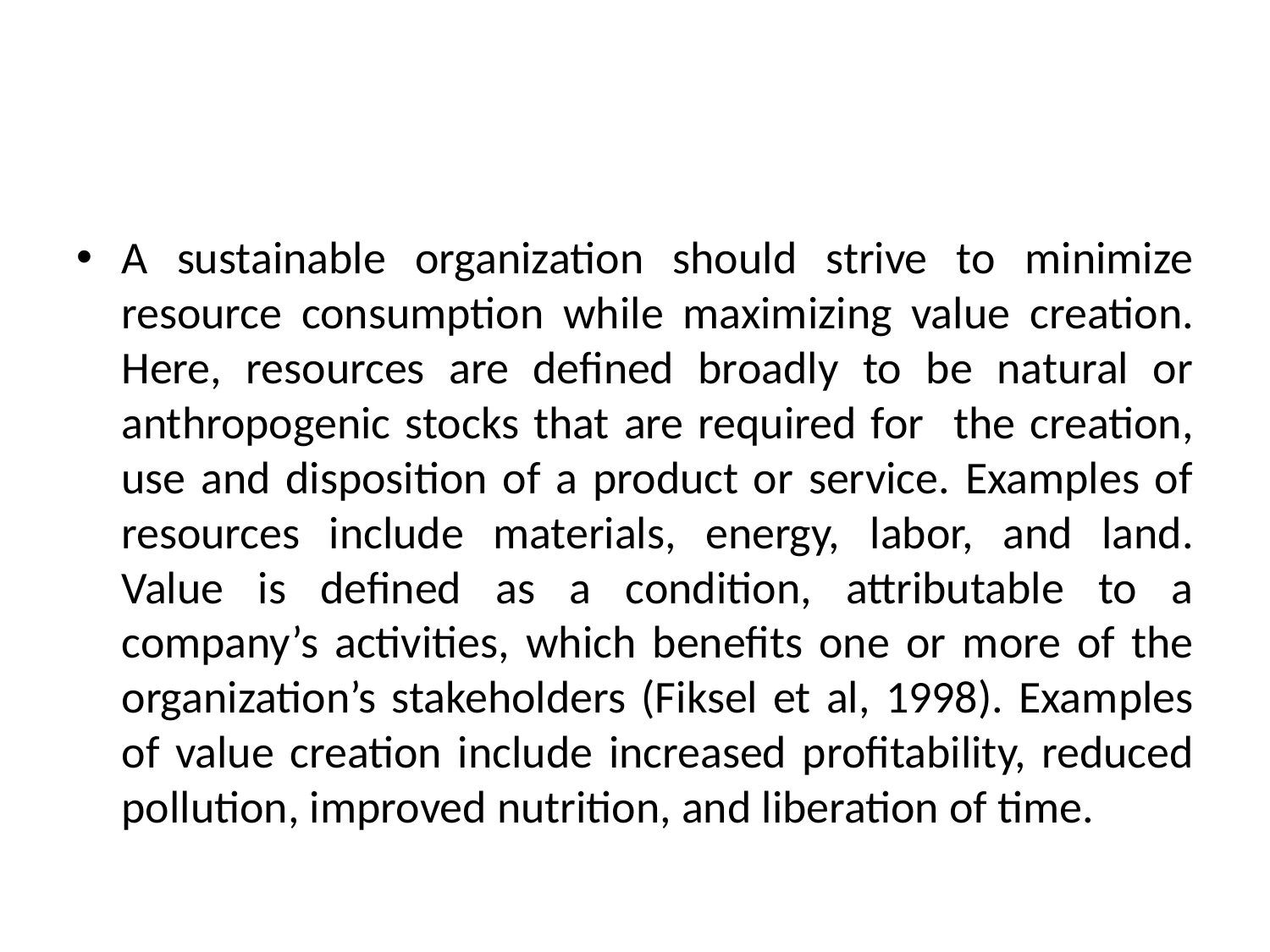

#
A sustainable organization should strive to minimize resource consumption while maximizing value creation. Here, resources are defined broadly to be natural or anthropogenic stocks that are required for  the creation, use and disposition of a product or service. Examples of resources include materials, energy, labor, and land. Value is defined as a condition, attributable to a company’s activities, which benefits one or more of the organization’s stakeholders (Fiksel et al, 1998). Examples of value creation include increased profitability, reduced pollution, improved nutrition, and liberation of time.